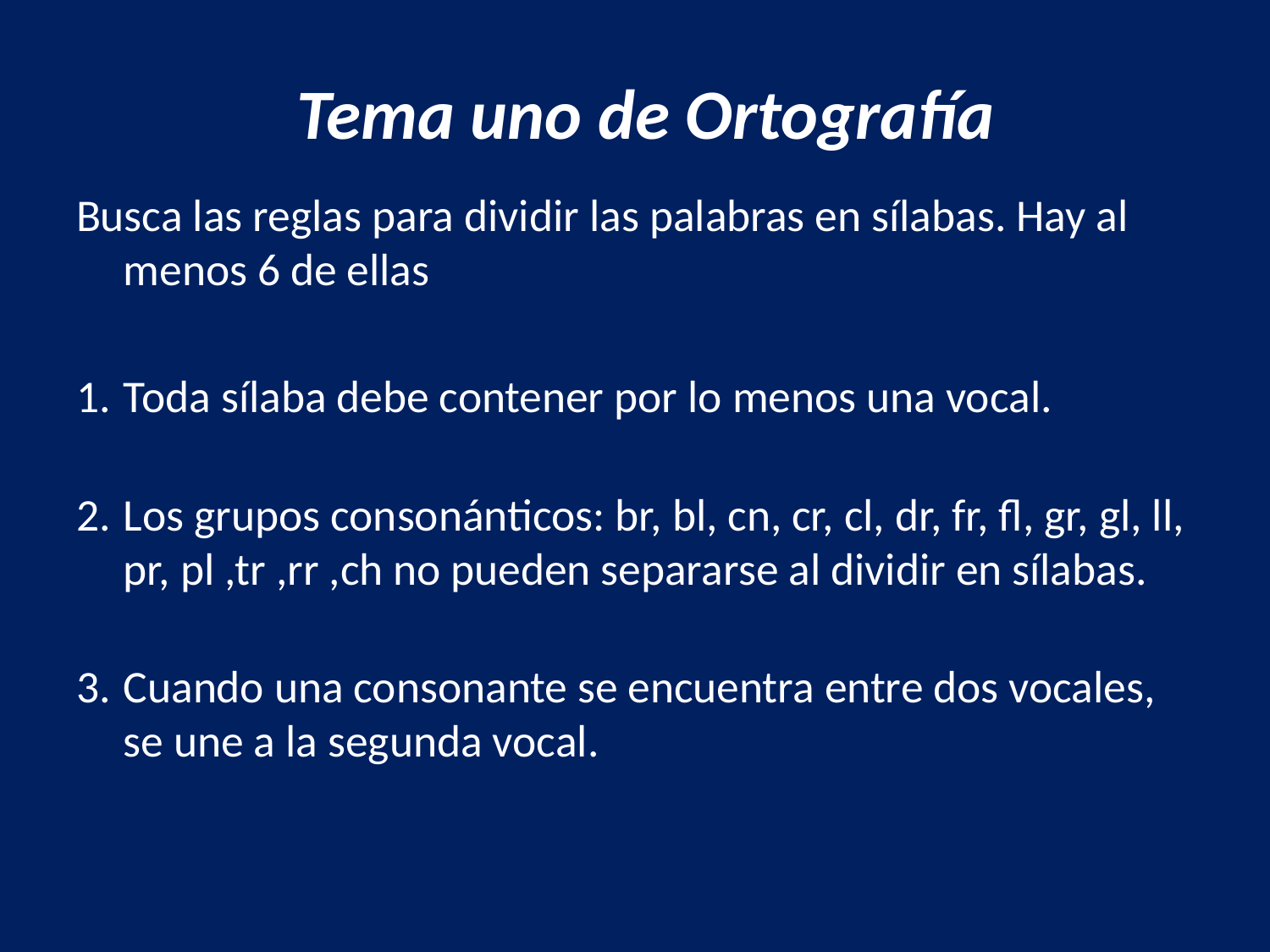

# Tema uno de Ortografía
Busca las reglas para dividir las palabras en sílabas. Hay al menos 6 de ellas

Toda sílaba debe contener por lo menos una vocal.
Los grupos consonánticos: br, bl, cn, cr, cl, dr, fr, fl, gr, gl, ll, pr, pl ,tr ,rr ,ch no pueden separarse al dividir en sílabas.
Cuando una consonante se encuentra entre dos vocales, se une a la segunda vocal.